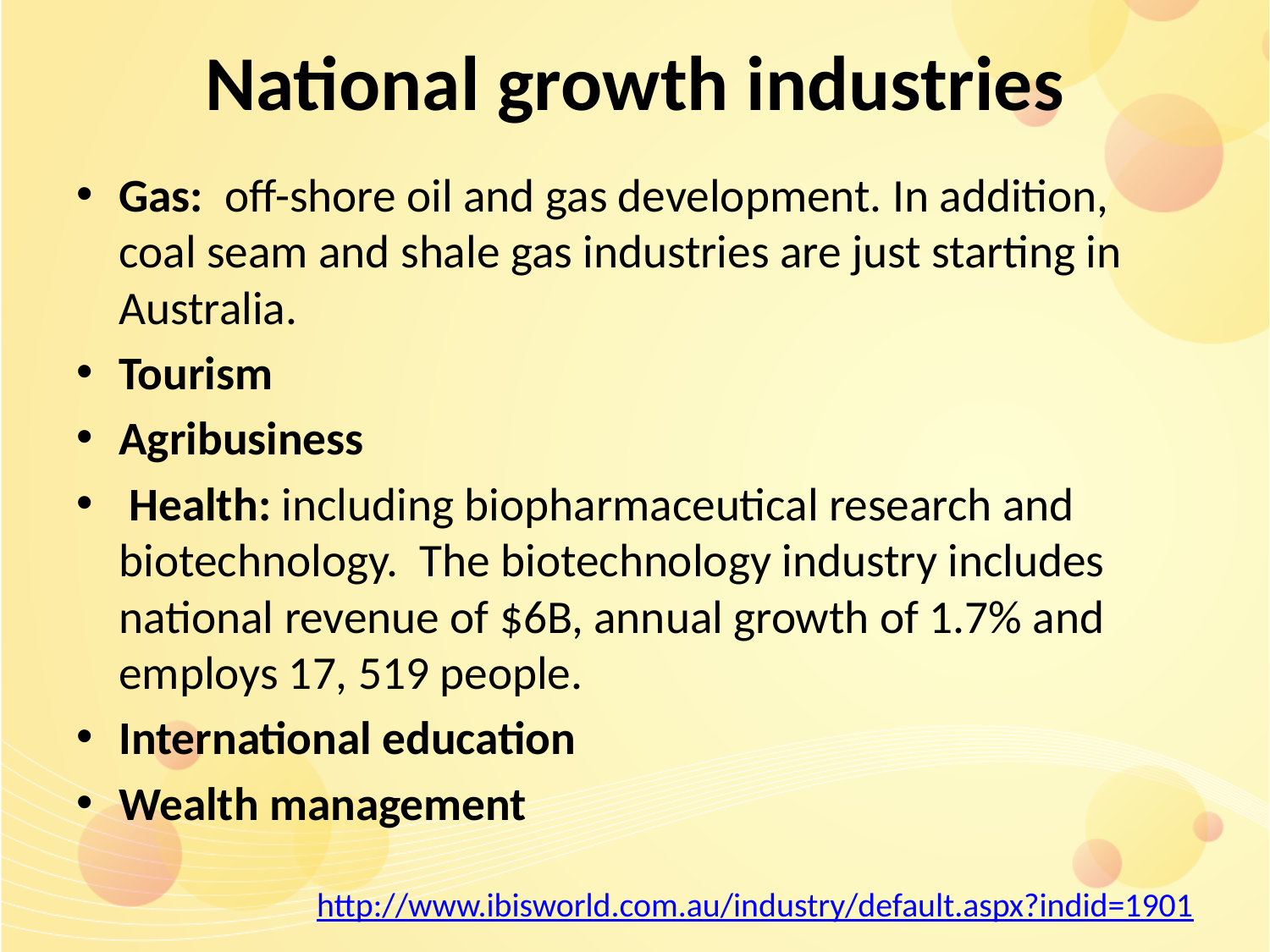

# National growth industries
Gas:  off-shore oil and gas development. In addition, coal seam and shale gas industries are just starting in Australia.
Tourism
Agribusiness
 Health: including biopharmaceutical research and biotechnology.  The biotechnology industry includes national revenue of $6B, annual growth of 1.7% and employs 17, 519 people.
International education
Wealth management

http://www.ibisworld.com.au/industry/default.aspx?indid=1901